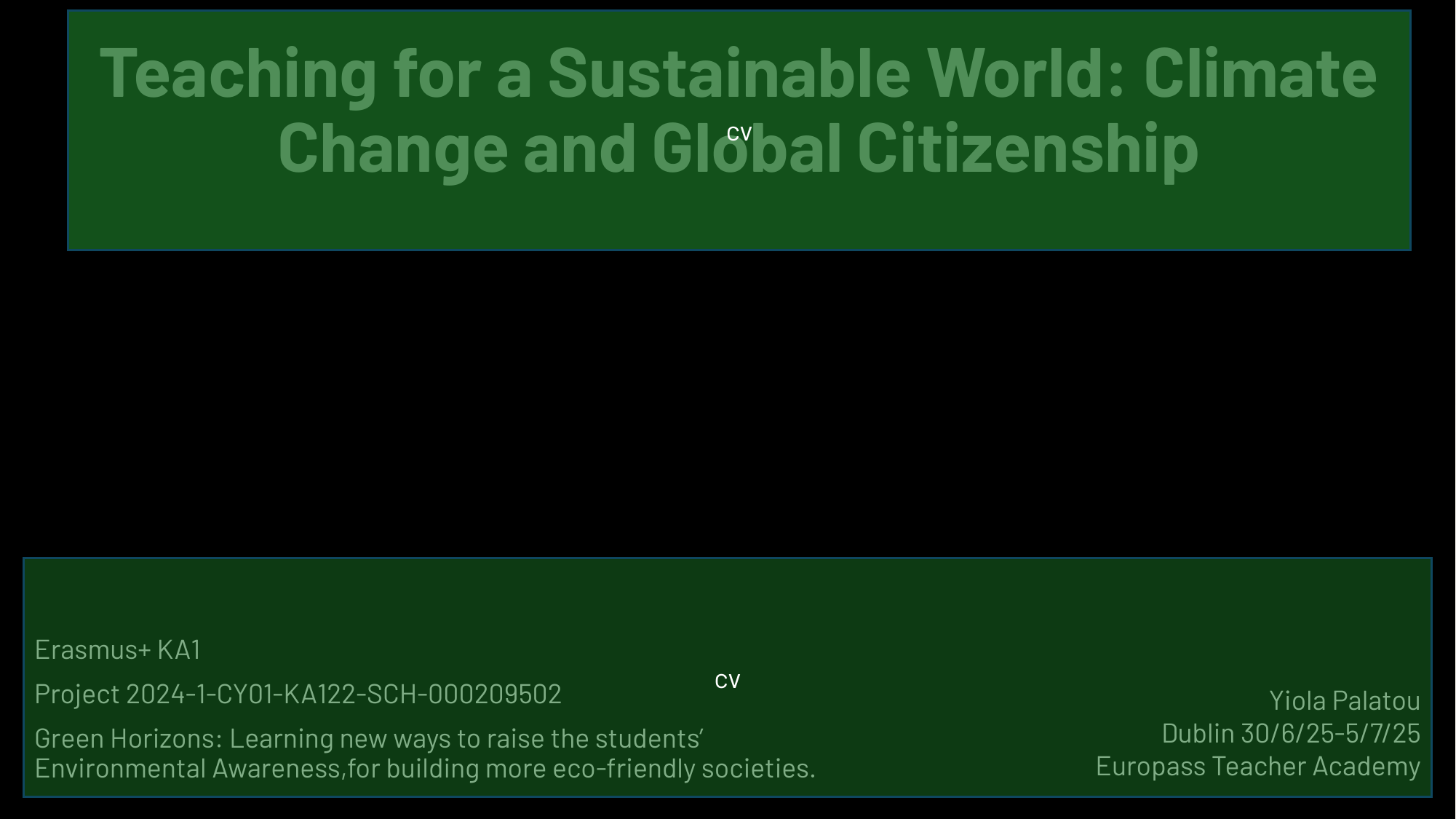

cv

# Teaching for a Sustainable World: Climate Change and Global Citizenship
cv
Yiola Palatou
Dublin 30/6/25-5/7/25
Europass Teacher Academy
Erasmus+ KA1
Project 2024-1-CY01-KA122-SCH-000209502
Green Horizons: Learning new ways to raise the students’ Environmental Awareness,for building more eco-friendly societies.